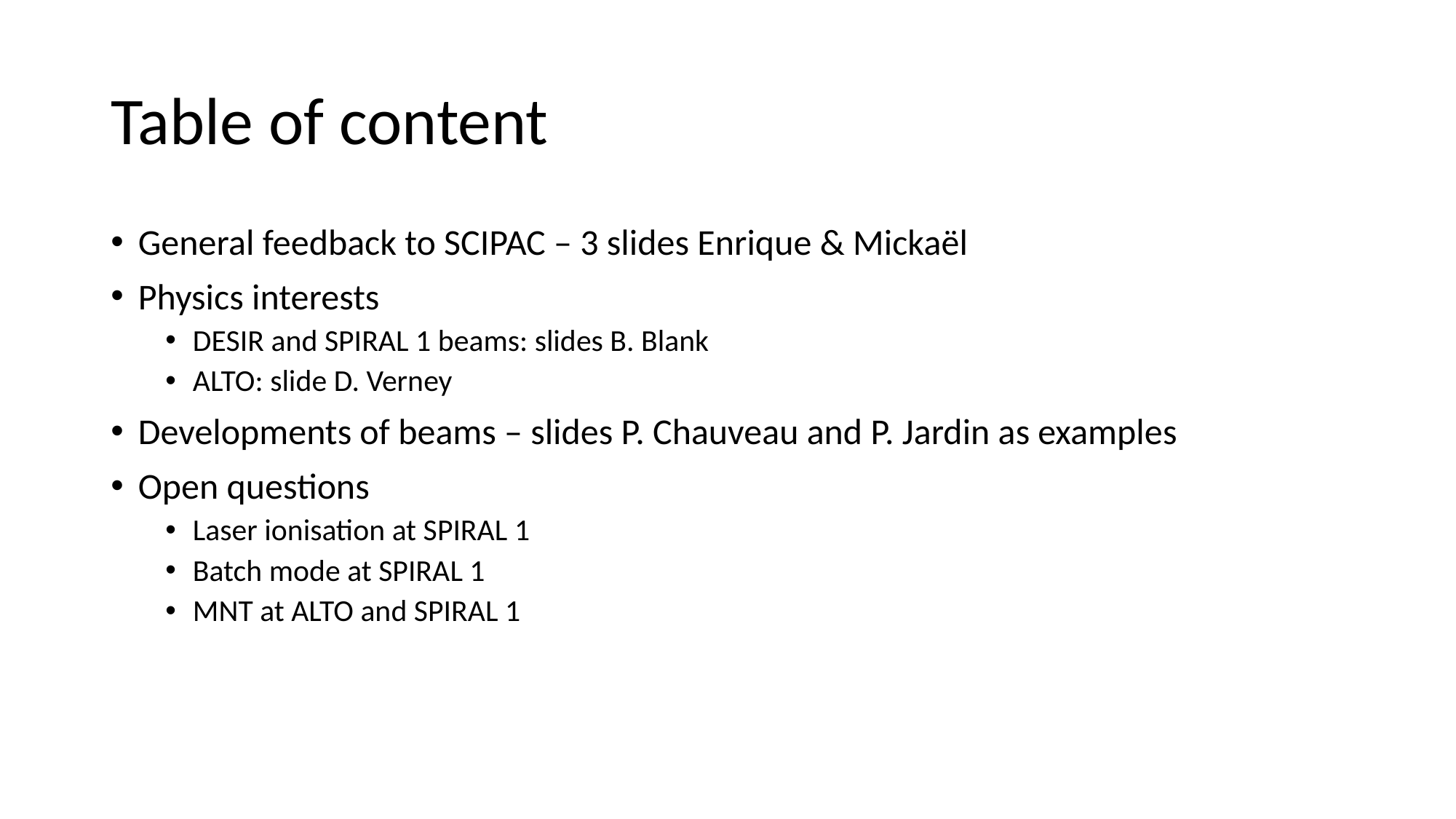

# Table of content
General feedback to SCIPAC – 3 slides Enrique & Mickaël
Physics interests
DESIR and SPIRAL 1 beams: slides B. Blank
ALTO: slide D. Verney
Developments of beams – slides P. Chauveau and P. Jardin as examples
Open questions
Laser ionisation at SPIRAL 1
Batch mode at SPIRAL 1
MNT at ALTO and SPIRAL 1